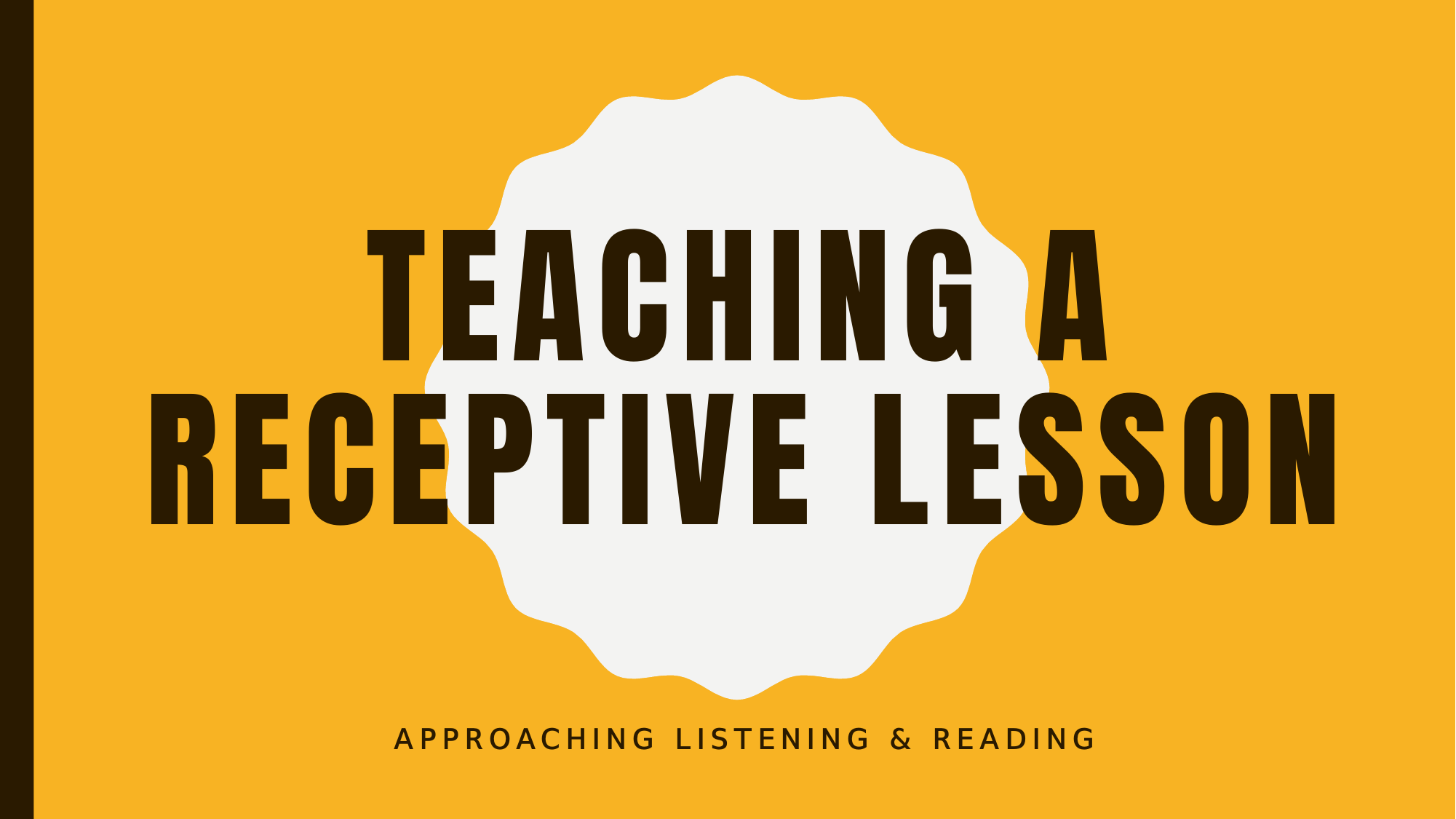

# Teaching a receptive lesson
Approaching Listening & Reading